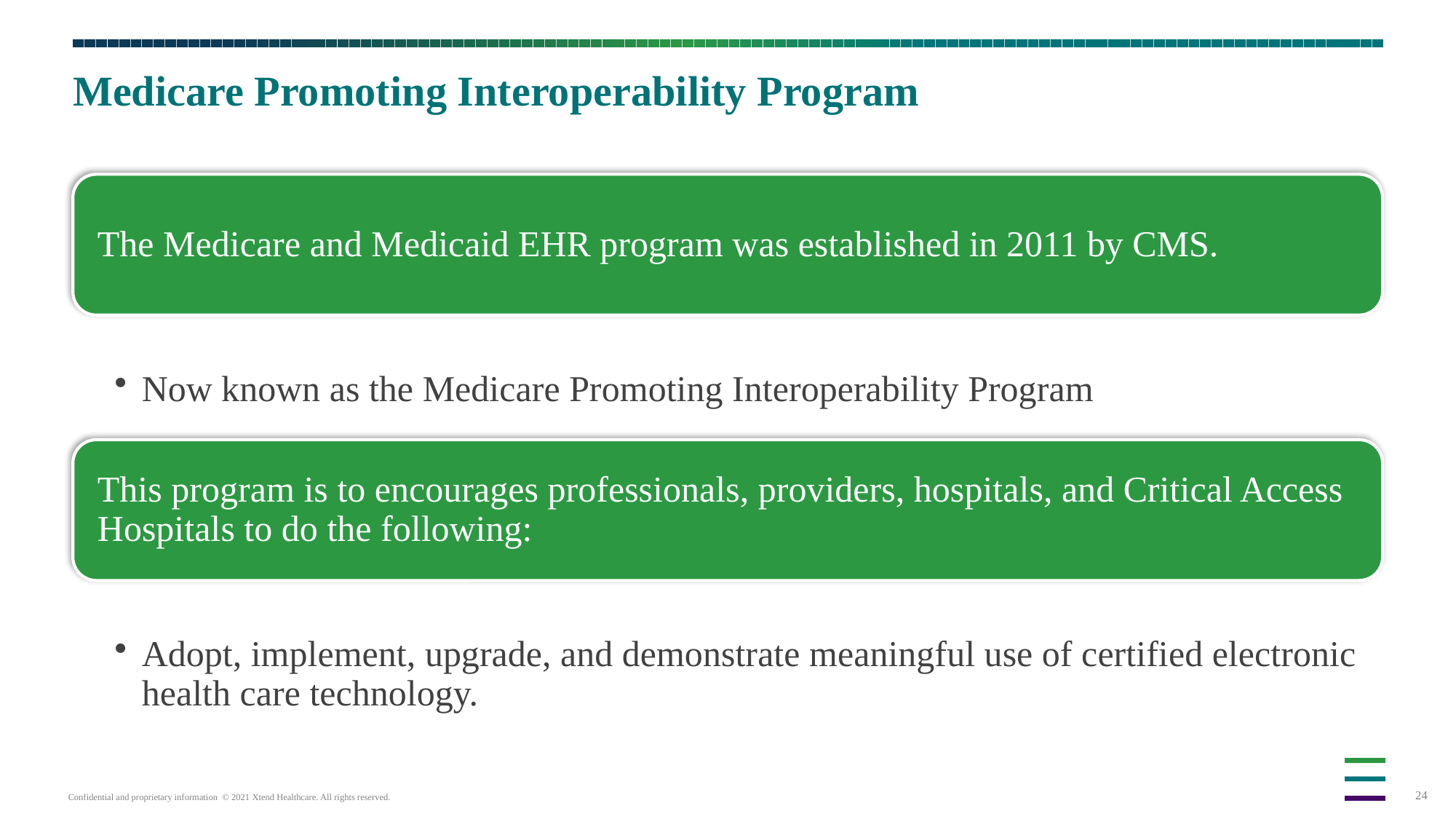

# Medicare Promoting Interoperability Program
The Medicare and Medicaid EHR program was established in 2011 by CMS.

Now known as the Medicare Promoting Interoperability Program
This program is to encourages professionals, providers, hospitals, and Critical Access Hospitals to do the following:

Adopt, implement, upgrade, and demonstrate meaningful use of certified electronic health care technology.